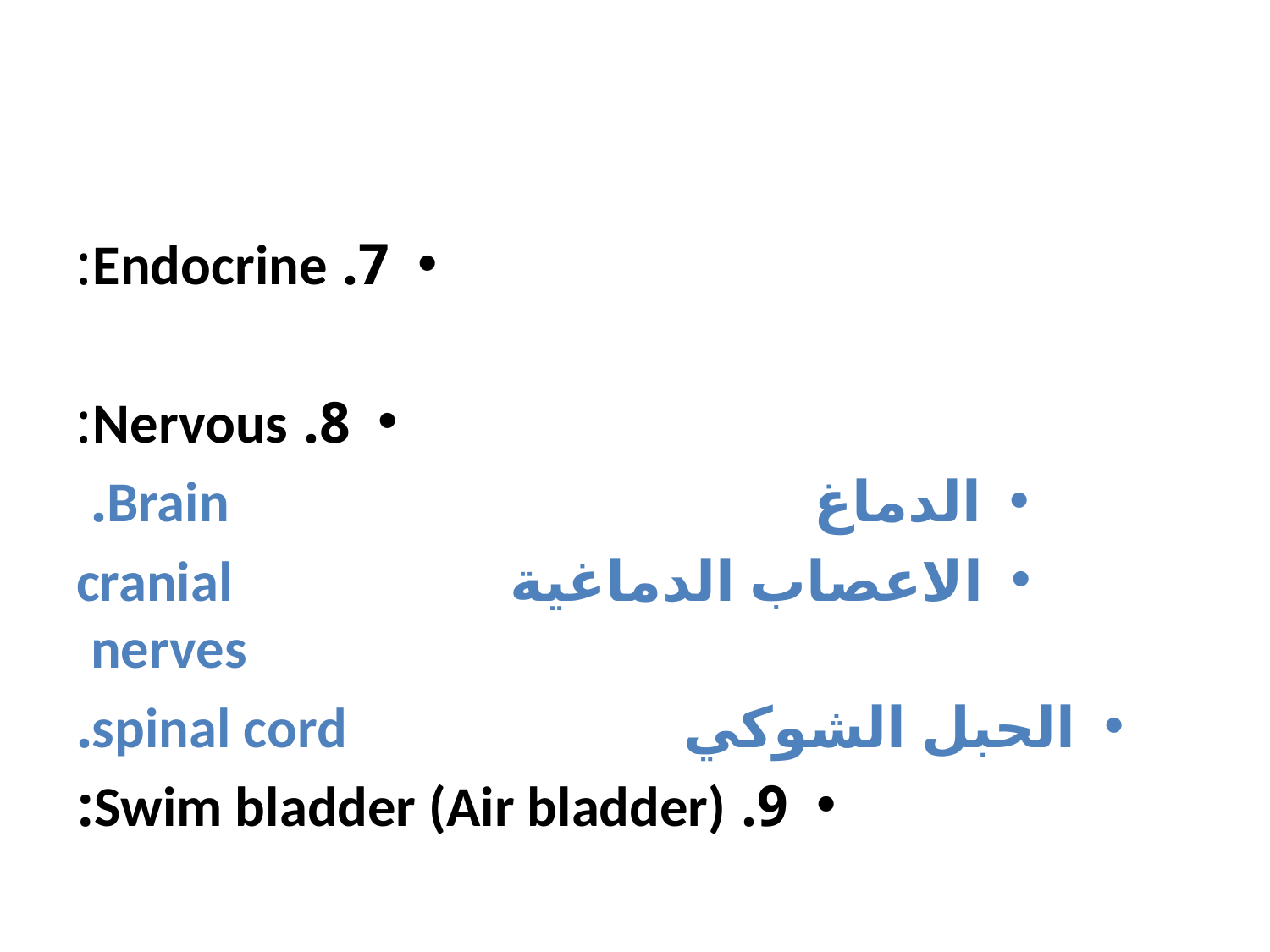

#
7. Endocrine:

8. Nervous:
الدماغ                                        Brain.
الاعصاب الدماغية                   cranial nerves
الحبل الشوكي                       spinal cord.
9. Swim bladder (Air bladder):